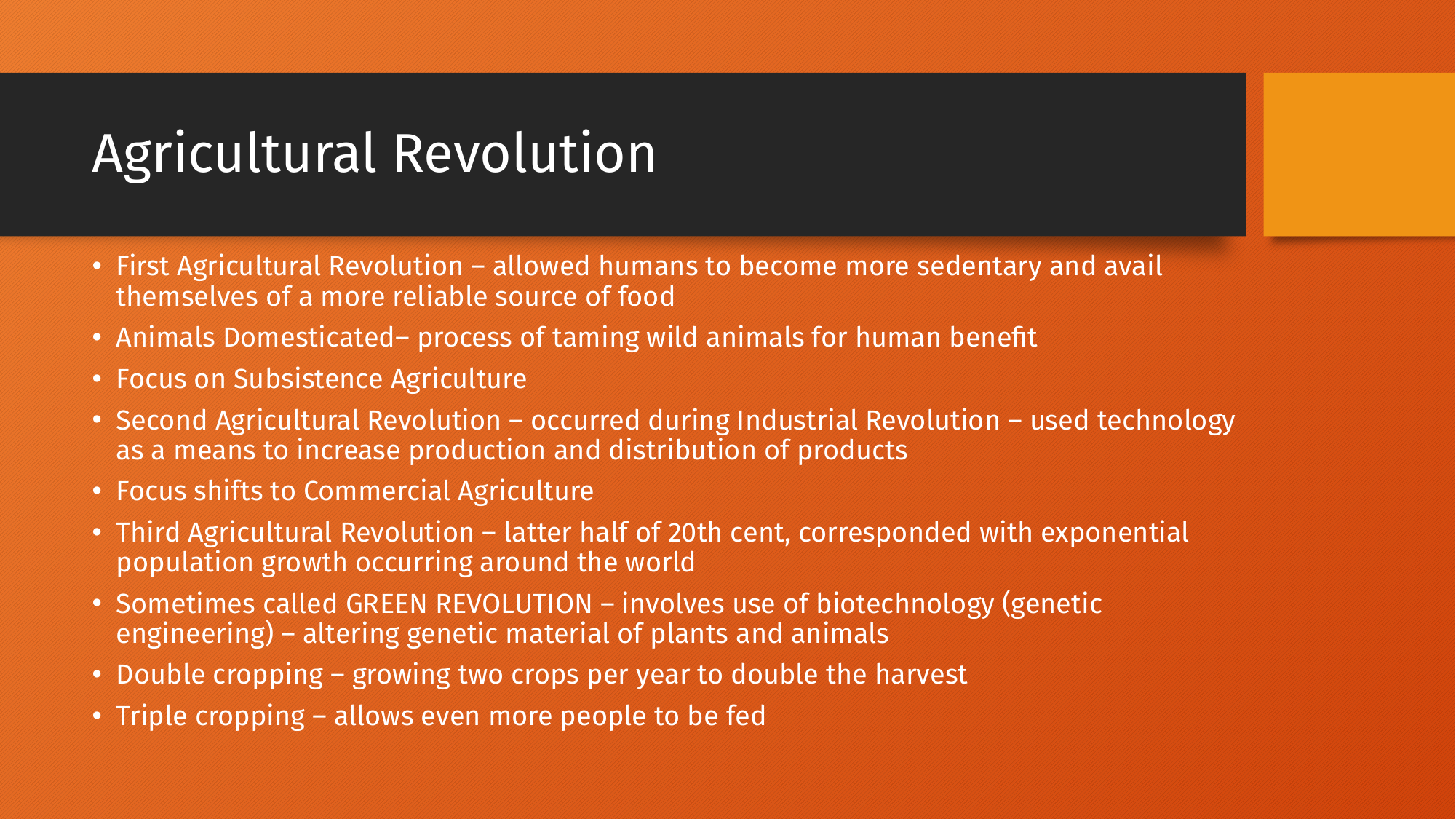

# Agricultural Revolution
First Agricultural Revolution – allowed humans to become more sedentary and avail themselves of a more reliable source of food
Animals Domesticated– process of taming wild animals for human benefit
Focus on Subsistence Agriculture
Second Agricultural Revolution – occurred during Industrial Revolution – used technology as a means to increase production and distribution of products
Focus shifts to Commercial Agriculture
Third Agricultural Revolution – latter half of 20th cent, corresponded with exponential population growth occurring around the world
Sometimes called GREEN REVOLUTION – involves use of biotechnology (genetic engineering) – altering genetic material of plants and animals
Double cropping – growing two crops per year to double the harvest
Triple cropping – allows even more people to be fed